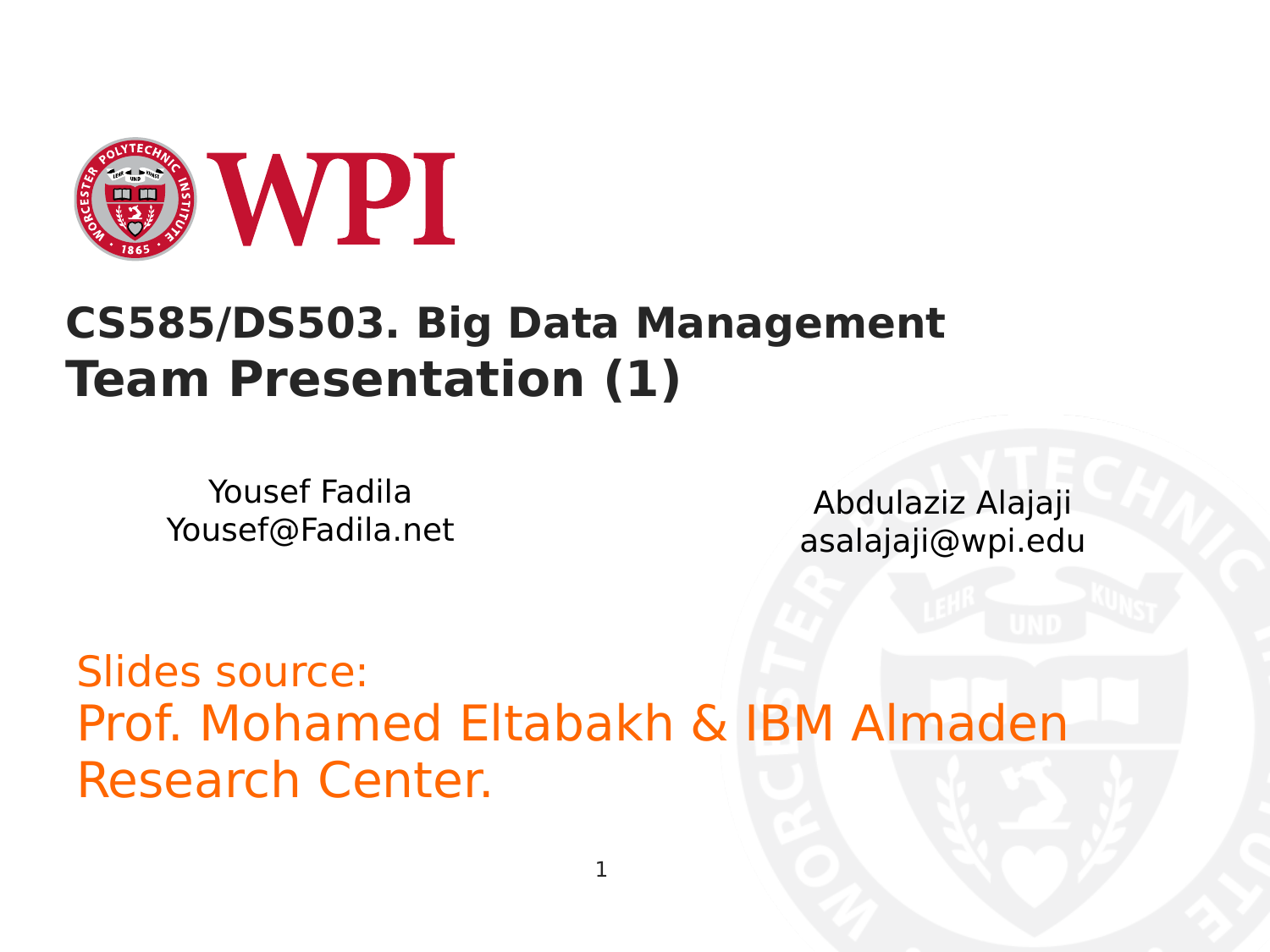

# CS585/DS503. Big Data Management Team Presentation (1)
Yousef Fadila
Yousef@Fadila.net
Abdulaziz Alajaji asalajaji@wpi.edu

Slides source:
Prof. Mohamed Eltabakh & IBM Almaden Research Center.
1